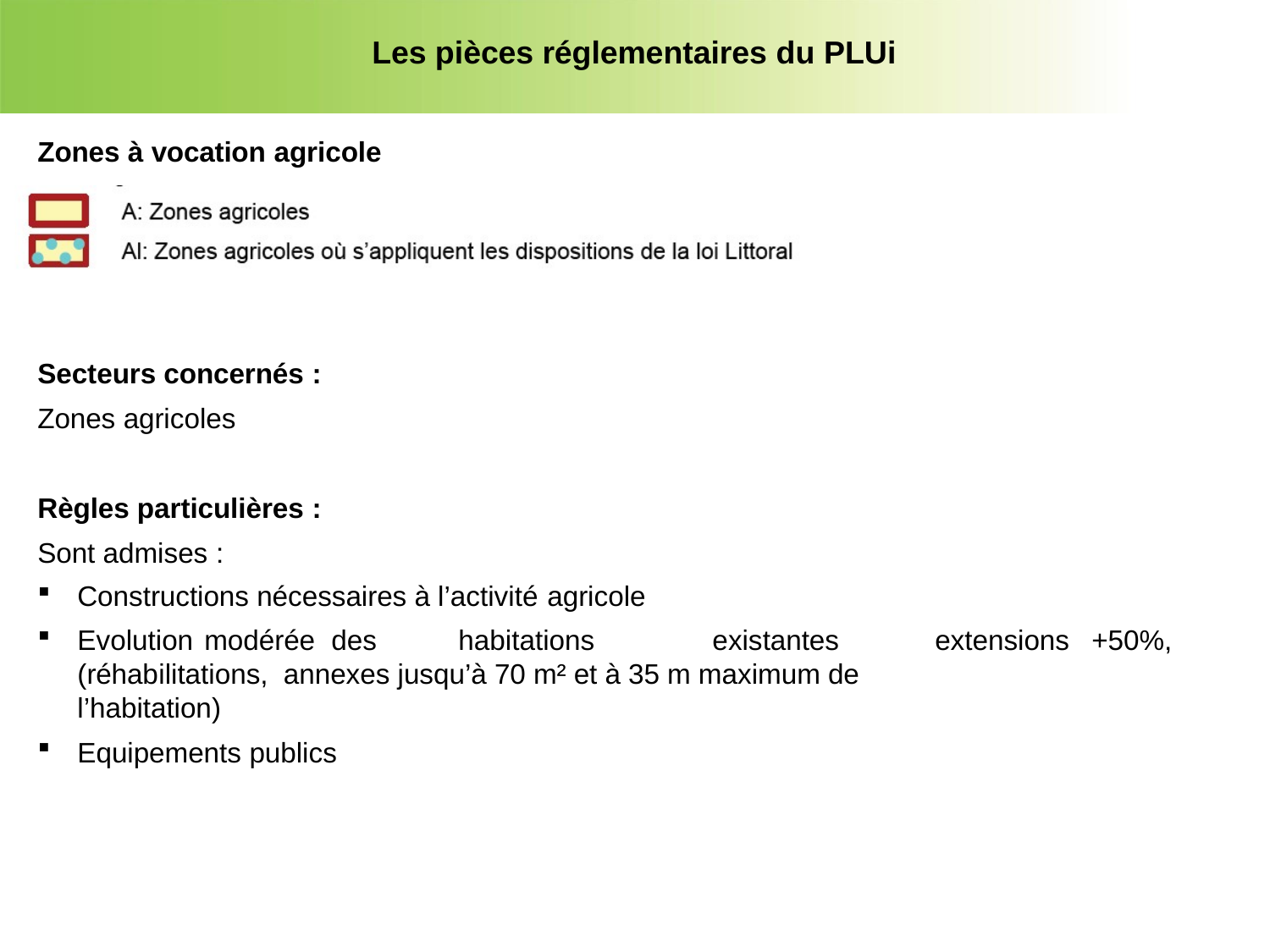

Les pièces réglementaires du PLUi
Zones à vocation agricole

Secteurs concernés :
Zones agricoles

Règles particulières :
Sont admises :
Constructions nécessaires à l’activité agricole
Evolution	modérée	des	habitations	existantes	(réhabilitations,  annexes jusqu’à 70 m² et à 35 m maximum de l’habitation)
Equipements publics
extensions
+50%,